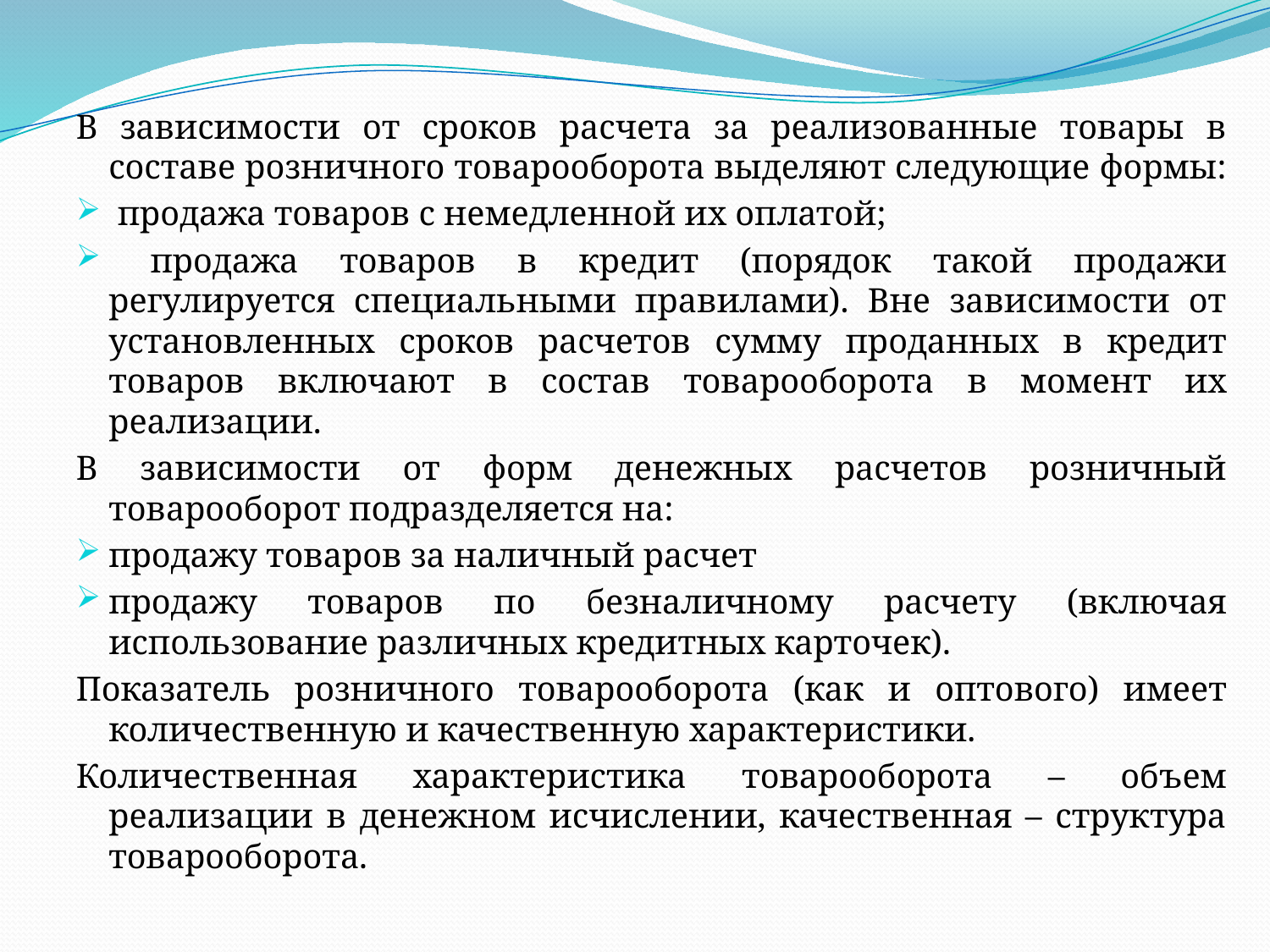

В зависимости от сроков расчета за реализованные товары в составе розничного товарооборота выделяют следующие формы:
 продажа товаров с немедленной их оплатой;
 продажа товаров в кредит (порядок такой продажи регулируется специальными правилами). Вне зависимости от установленных сроков расчетов сумму проданных в кредит товаров включают в состав товарооборота в момент их peaлизaции.
В зависимости от форм денежных расчетов розничный товарооборот подразделяется на:
продажу товаров за наличный расчет
продажу товаров по безналичному расчету (включая использование различных кредитных карточек).
Показатель розничного товарооборота (как и оптового) имеет количественную и качественную характеристики.
Количественная характеристика товарооборота – объем реализации в денежном исчислении, качественная – структура товарооборота.